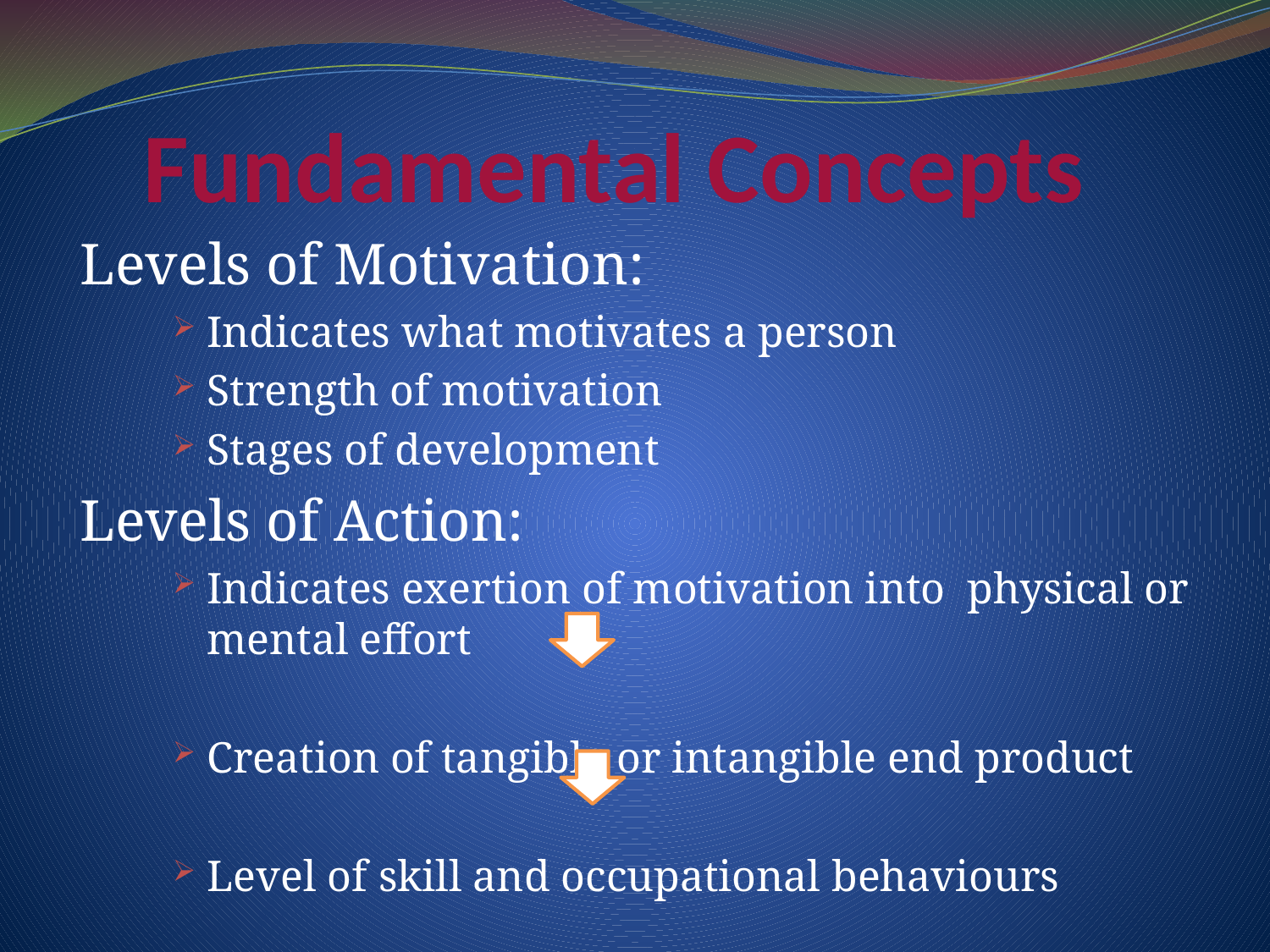

# Fundamental Concepts
Levels of Motivation:
Indicates what motivates a person
Strength of motivation
Stages of development
Levels of Action:
Indicates exertion of motivation into  physical or mental effort

Creation of tangible or intangible end product

Level of skill and occupational behaviours